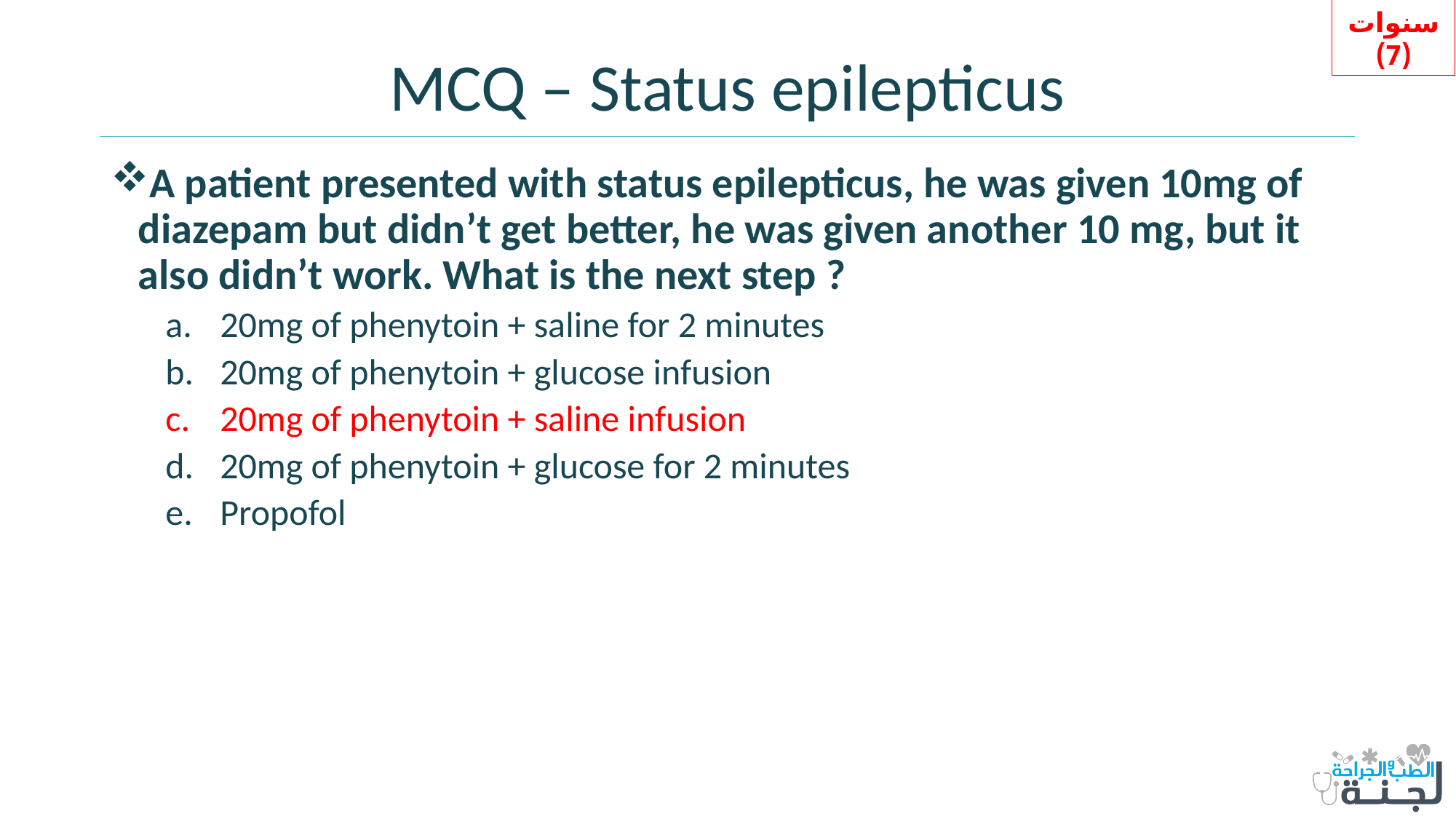

سنوات (7)
# MCQ – Status epilepticus
A patient presented with status epilepticus, he was given 10mg of diazepam but didn’t get better, he was given another 10 mg, but it also didn’t work. What is the next step ?
20mg of phenytoin + saline for 2 minutes
20mg of phenytoin + glucose infusion
20mg of phenytoin + saline infusion
20mg of phenytoin + glucose for 2 minutes
Propofol